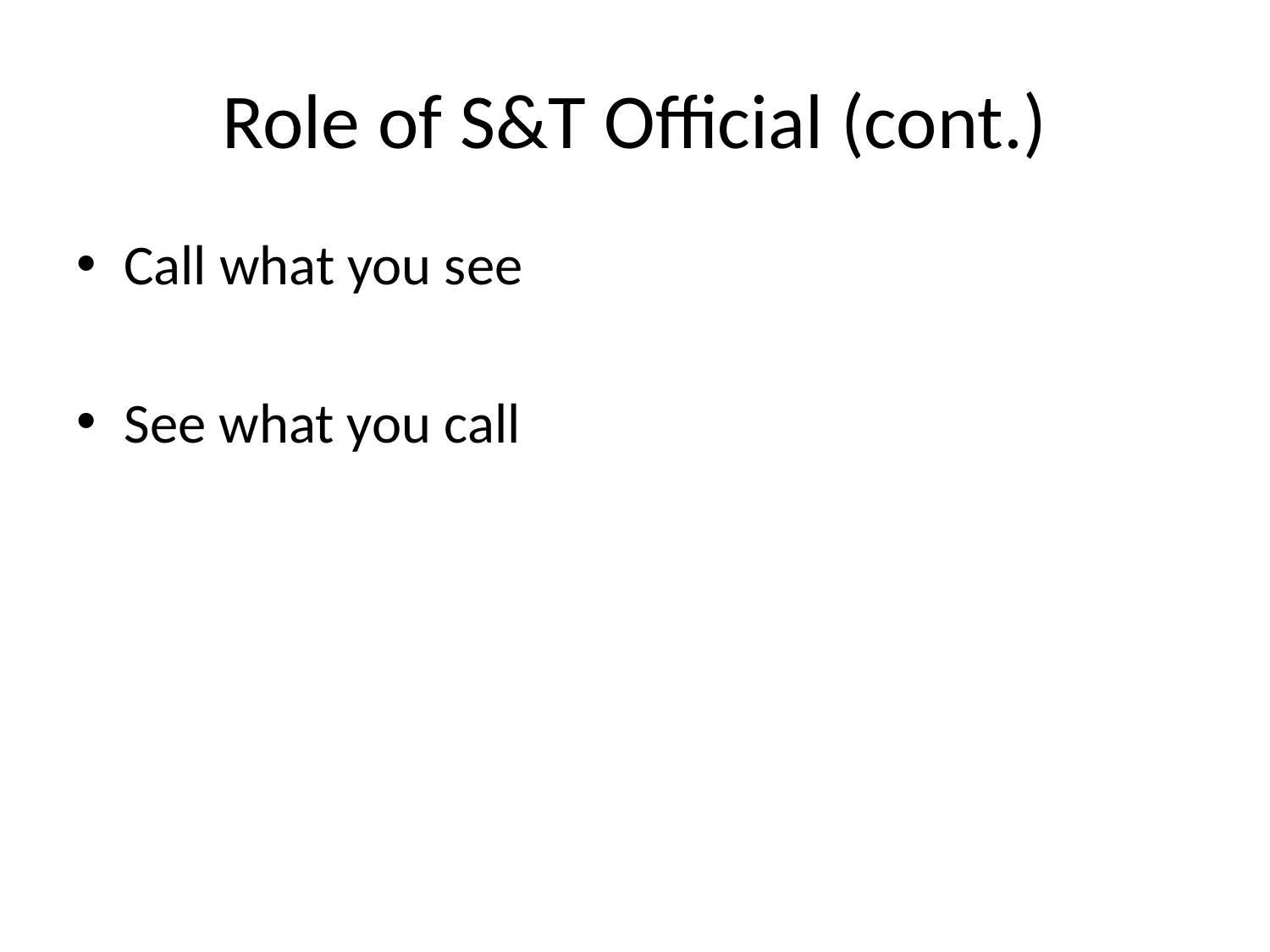

# Role of S&T Official (cont.)
Call what you see

See what you call